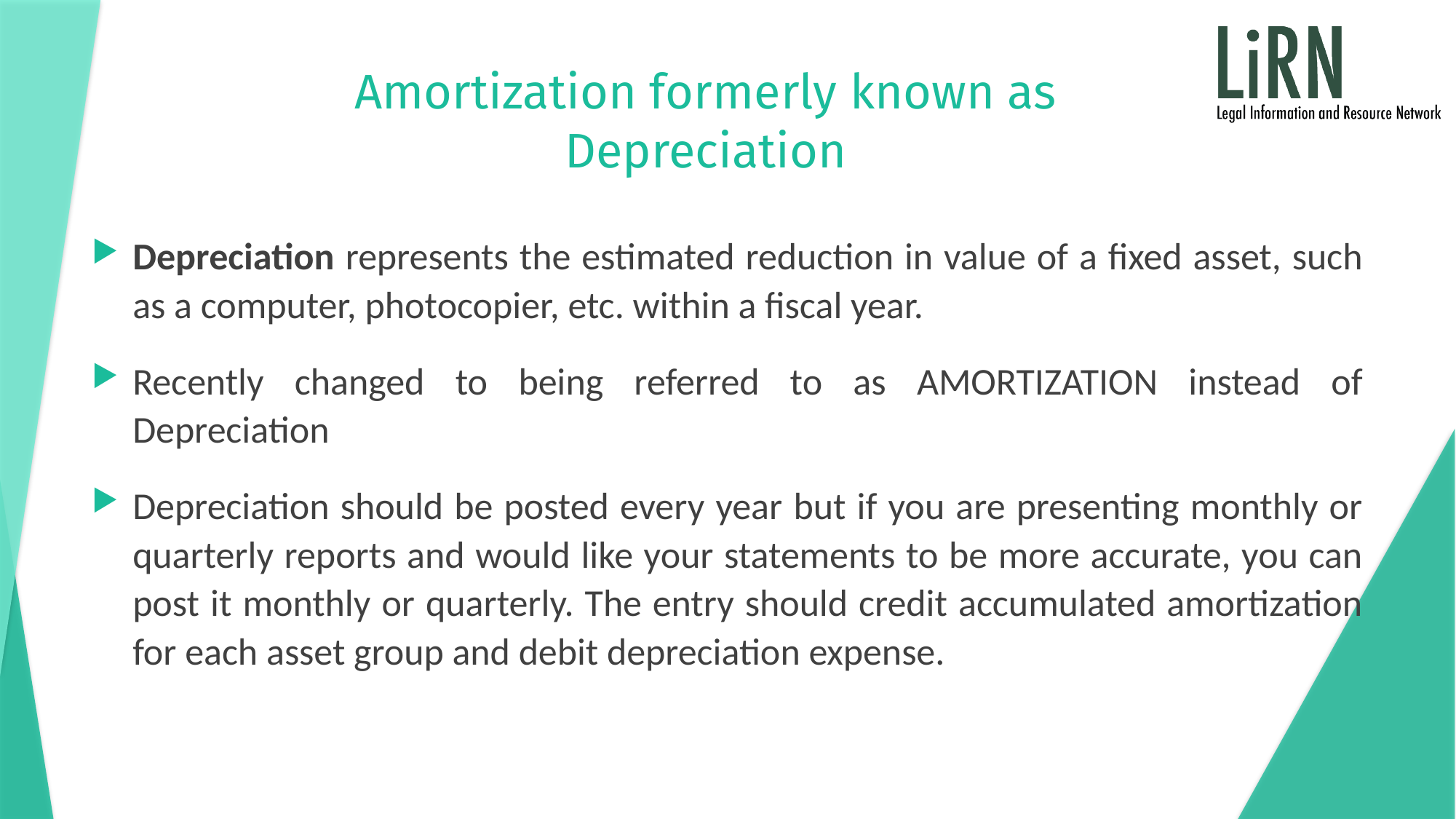

# Amortization formerly known as Depreciation
Depreciation represents the estimated reduction in value of a fixed asset, such as a computer, photocopier, etc. within a fiscal year.
Recently changed to being referred to as AMORTIZATION instead of Depreciation
Depreciation should be posted every year but if you are presenting monthly or quarterly reports and would like your statements to be more accurate, you can post it monthly or quarterly. The entry should credit accumulated amortization for each asset group and debit depreciation expense.